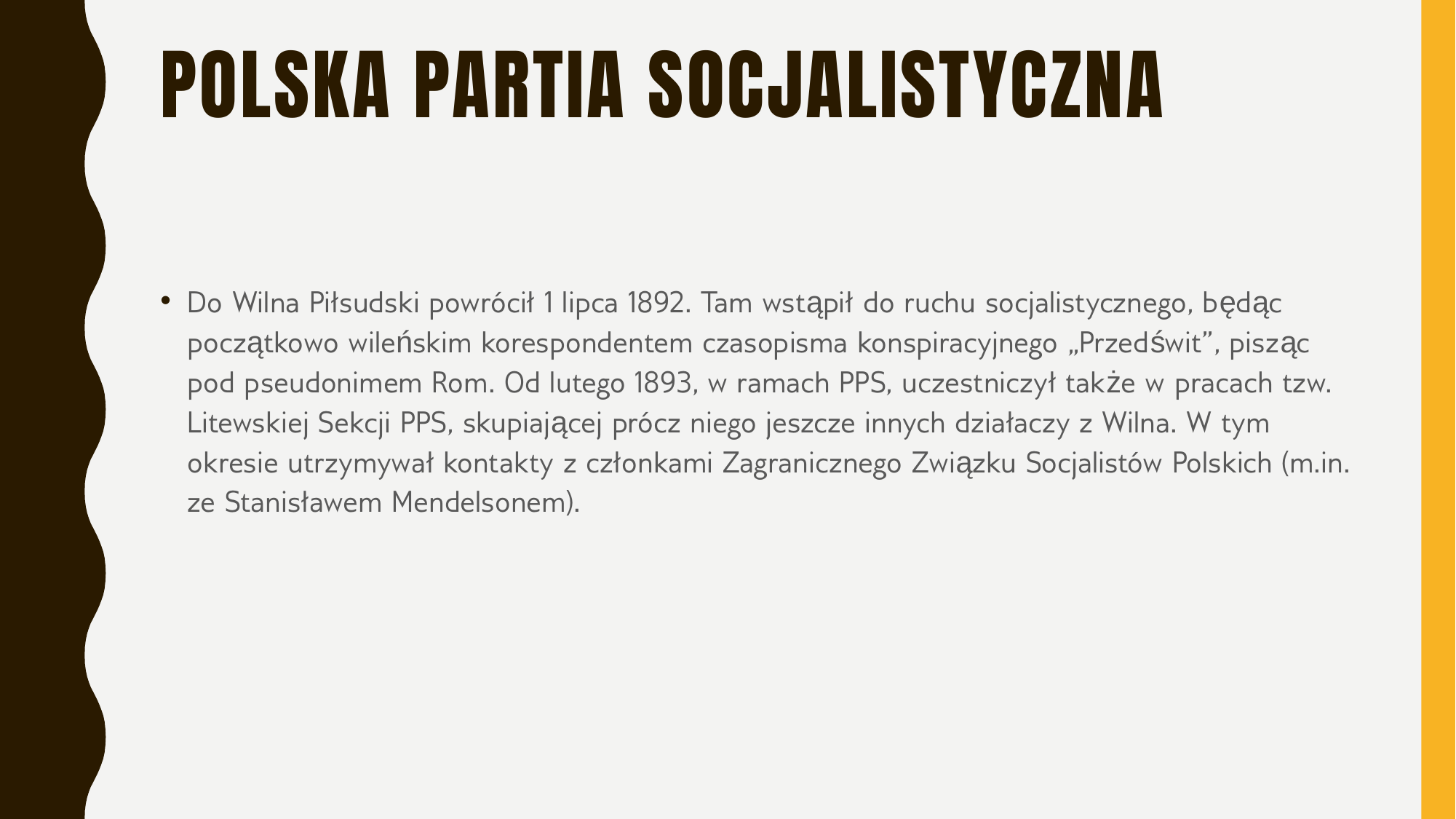

# Polska partia socjalistyczna
Do Wilna Piłsudski powrócił 1 lipca 1892. Tam wstąpił do ruchu socjalistycznego, będąc początkowo wileńskim korespondentem czasopisma konspiracyjnego „Przedświt”, pisząc pod pseudonimem Rom. Od lutego 1893, w ramach PPS, uczestniczył także w pracach tzw. Litewskiej Sekcji PPS, skupiającej prócz niego jeszcze innych działaczy z Wilna. W tym okresie utrzymywał kontakty z członkami Zagranicznego Związku Socjalistów Polskich (m.in. ze Stanisławem Mendelsonem).